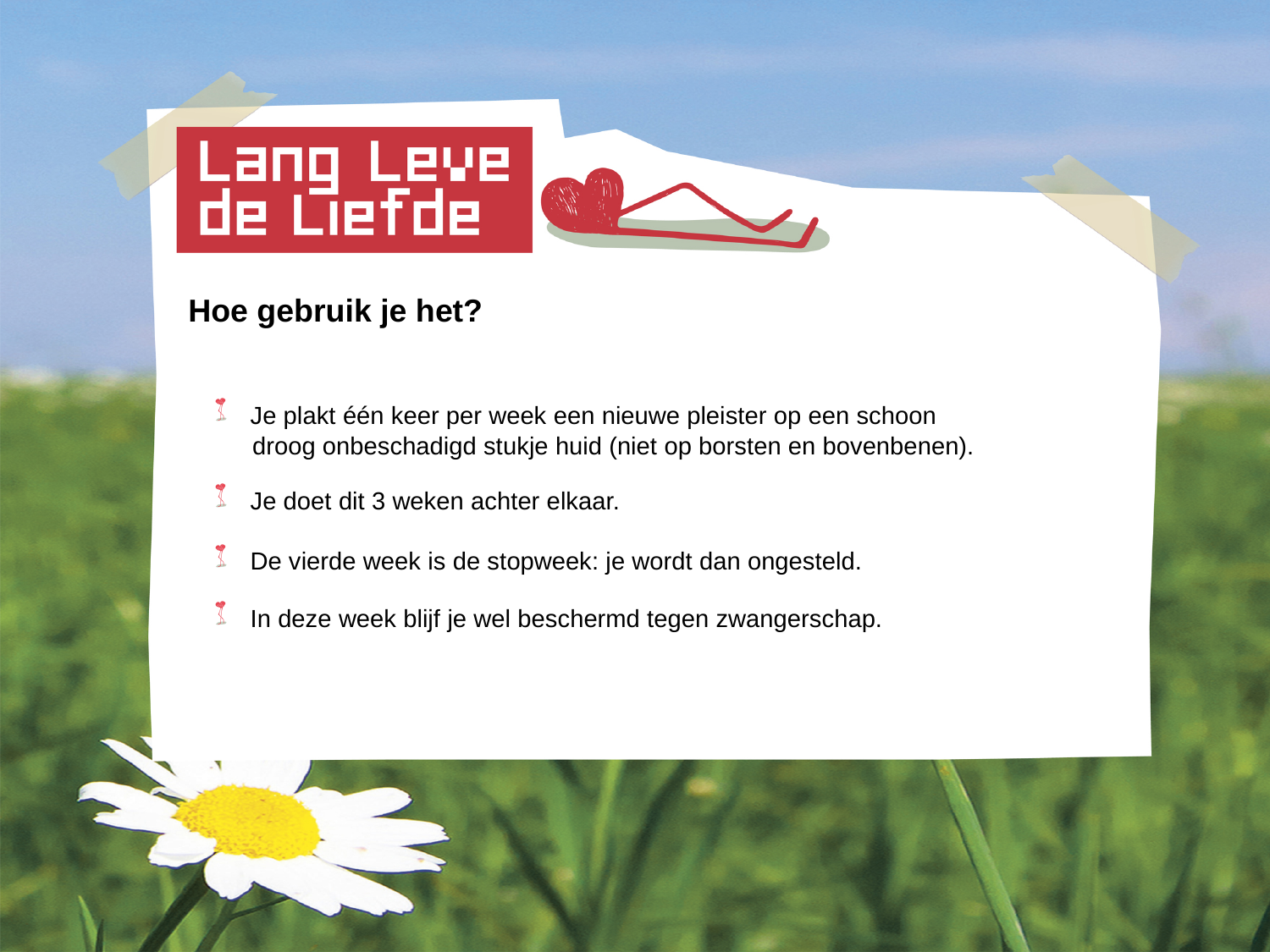

Hoe gebruik je het?
  Je plakt één keer per week een nieuwe pleister op een schoon
      droog onbeschadigd stukje huid (niet op borsten en bovenbenen).

  Je doet dit 3 weken achter elkaar.

  De vierde week is de stopweek: je wordt dan ongesteld.

  In deze week blijf je wel beschermd tegen zwangerschap.